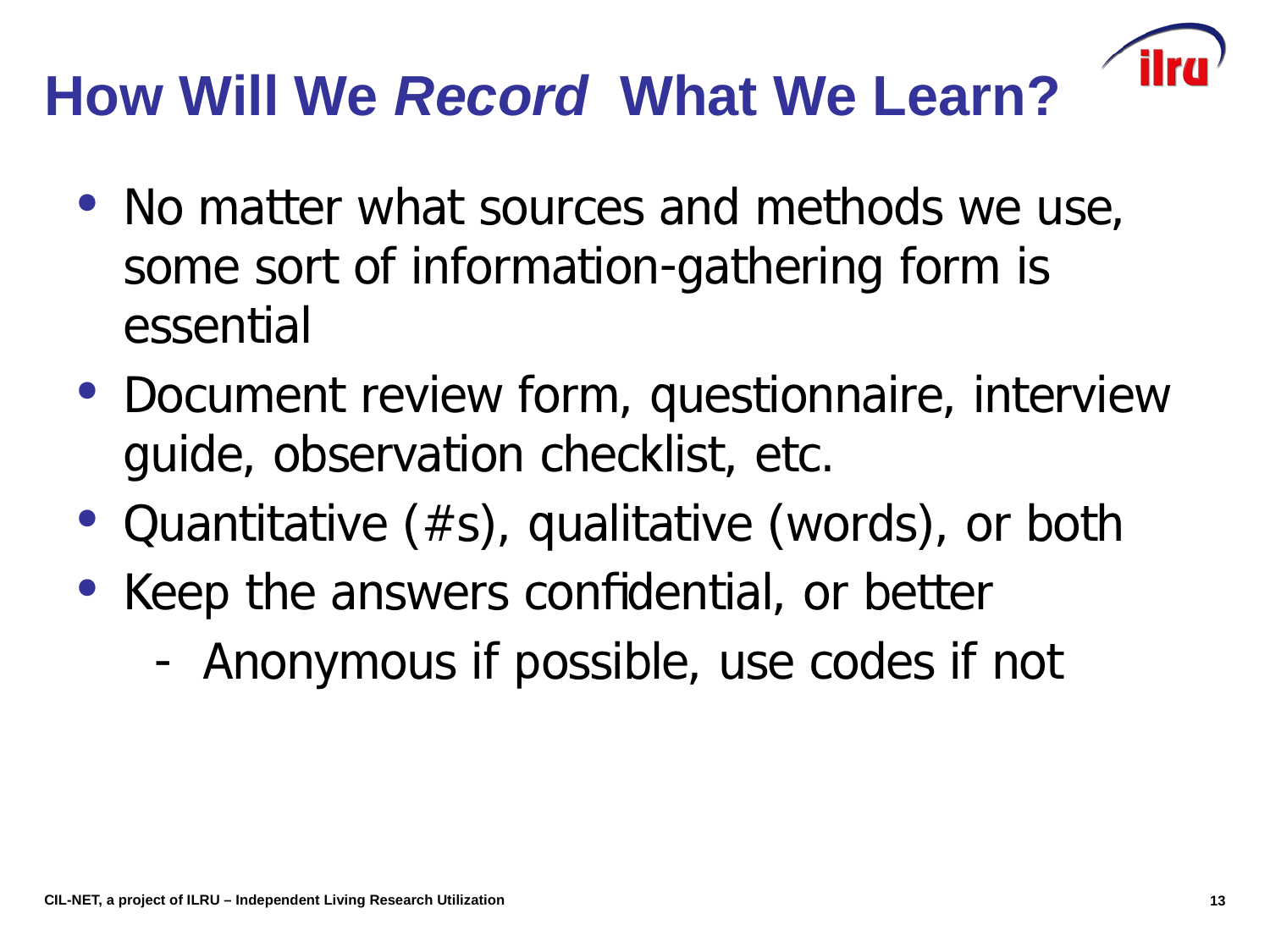

# How Will We Record  What We Learn?
No matter what sources and methods we use, some sort of information-gathering form is essential
Document review form, questionnaire, interview guide, observation checklist, etc.
Quantitative (#s), qualitative (words), or both
Keep the answers confidential, or better
	  -  Anonymous if possible, use codes if not